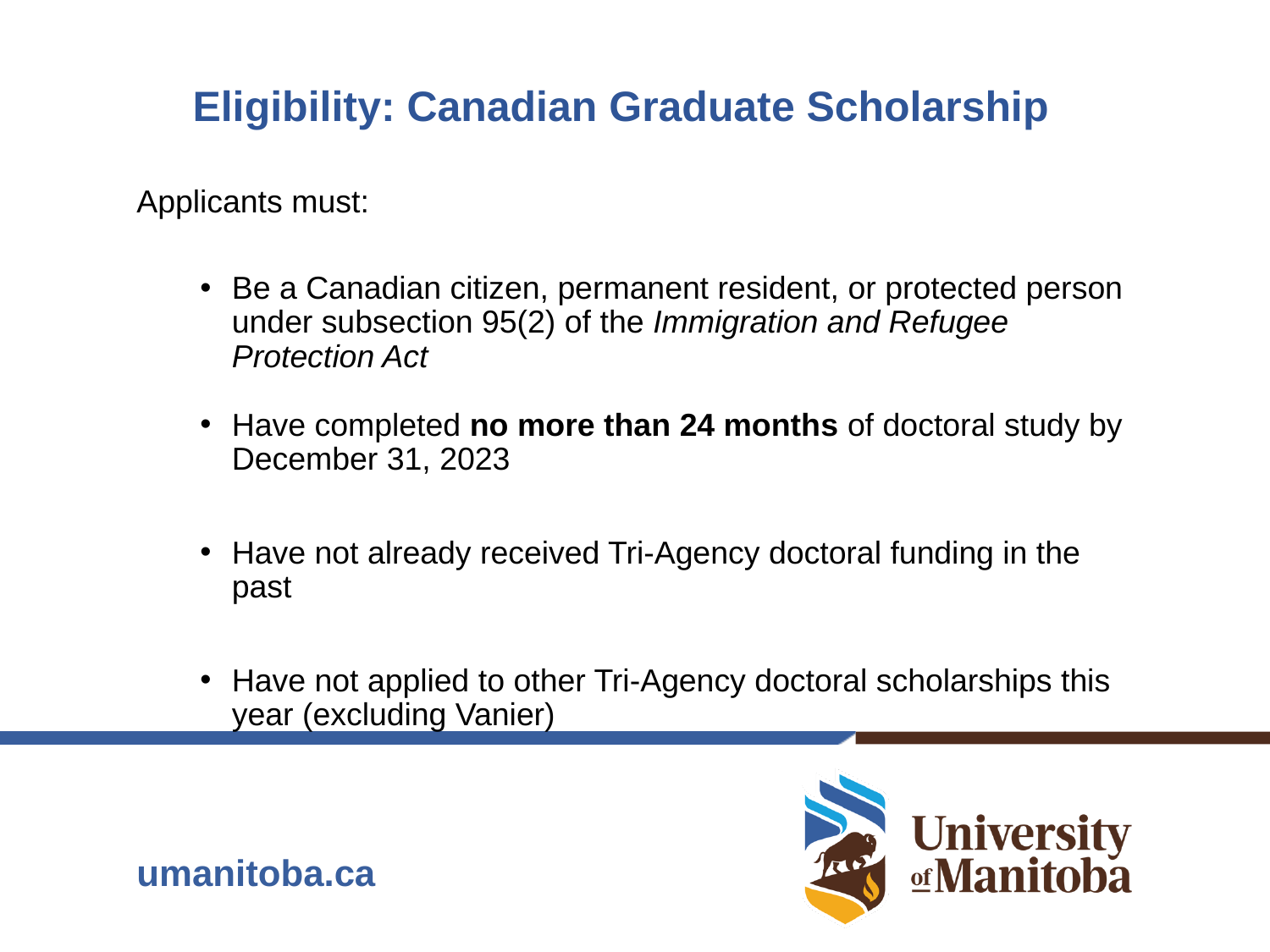

# Eligibility: Canadian Graduate Scholarship
Applicants must:

Be a Canadian citizen, permanent resident, or protected person under subsection 95(2) of the Immigration and Refugee Protection Act

Have completed no more than 24 months of doctoral study by December 31, 2023

Have not already received Tri-Agency doctoral funding in the past

Have not applied to other Tri-Agency doctoral scholarships this year (excluding Vanier)